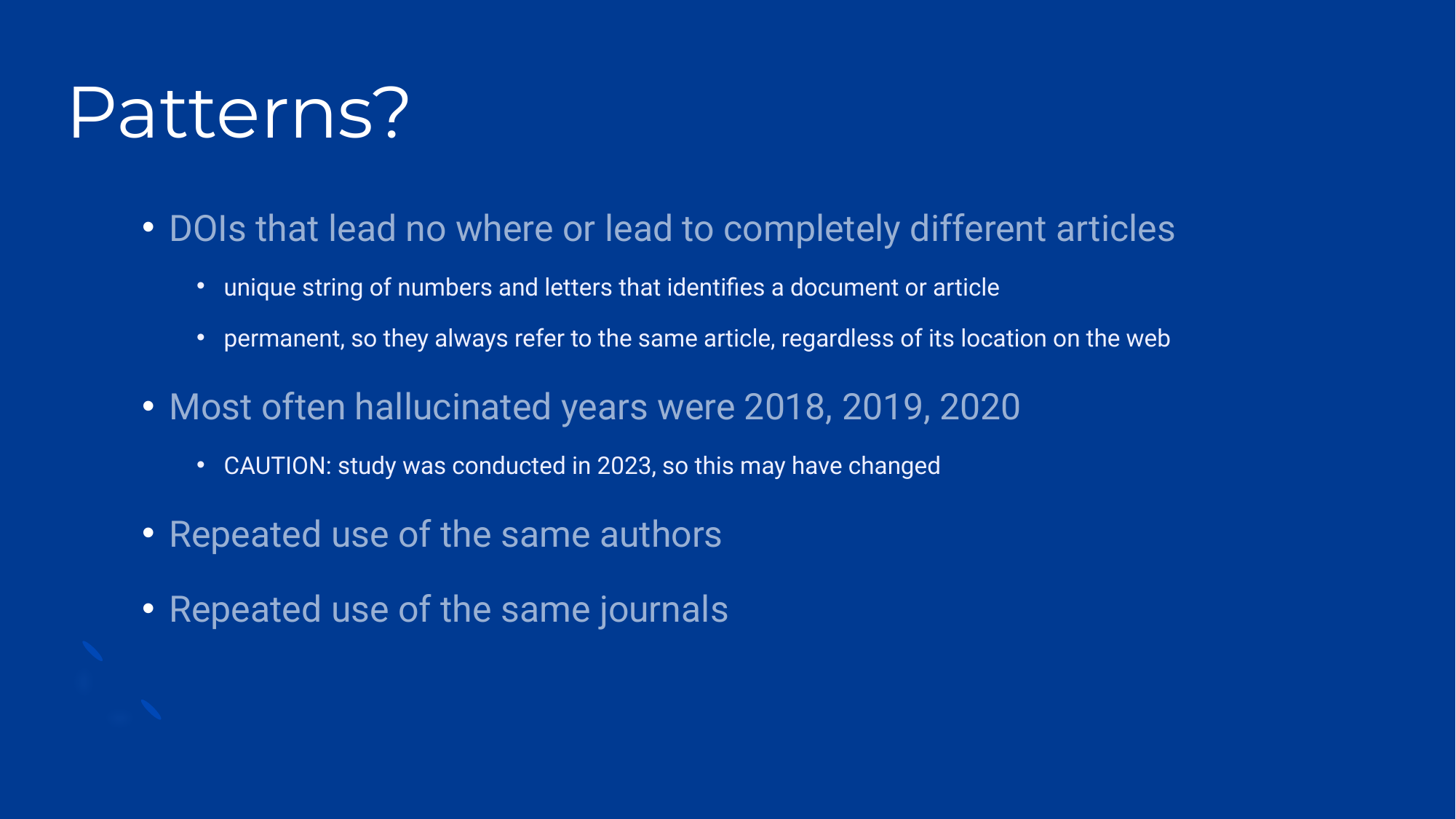

# Patterns?
DOIs that lead no where or lead to completely different articles
unique string of numbers and letters that identifies a document or article
permanent, so they always refer to the same article, regardless of its location on the web
Most often hallucinated years were 2018, 2019, 2020
CAUTION: study was conducted in 2023, so this may have changed
Repeated use of the same authors
Repeated use of the same journals